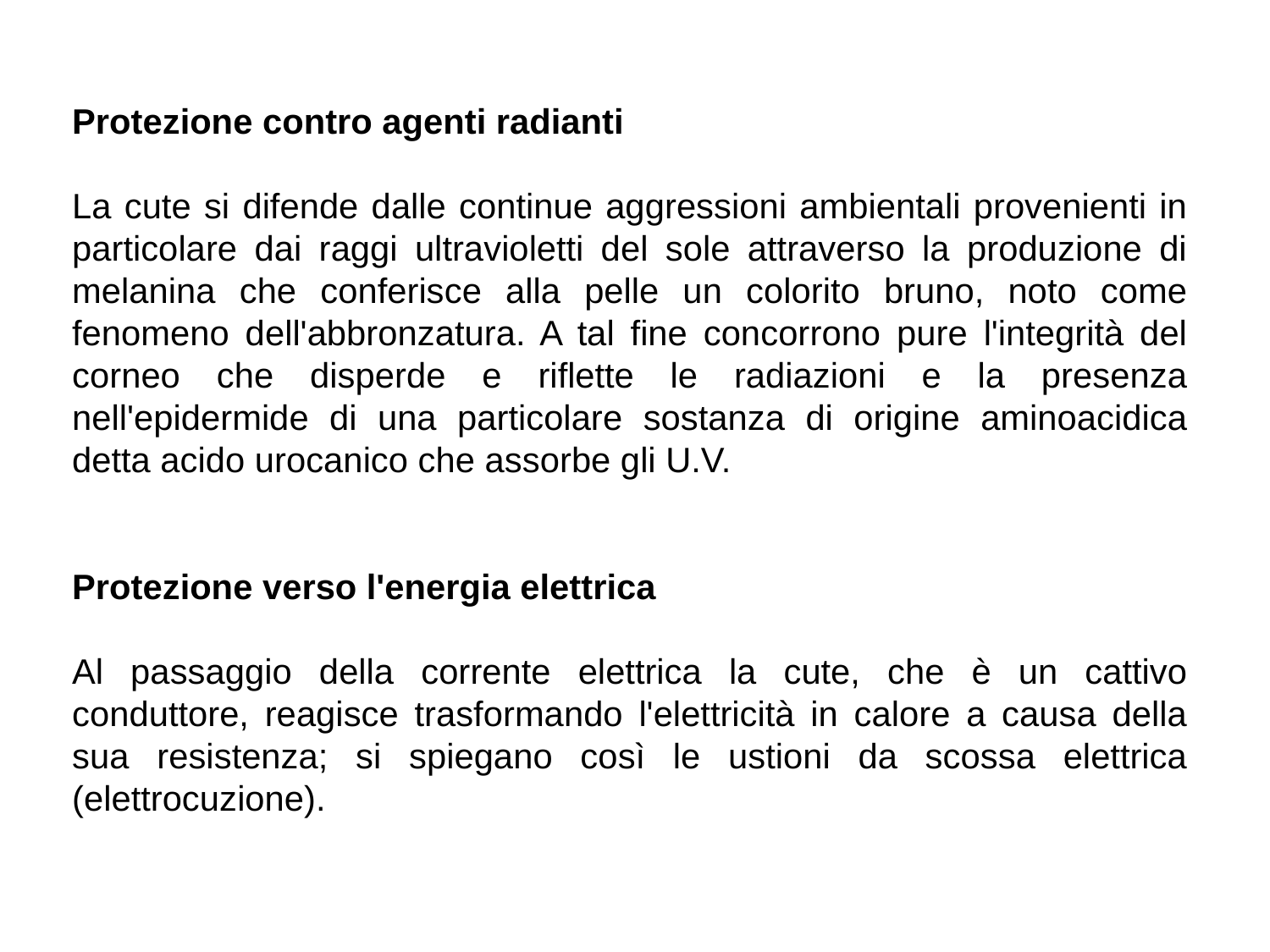

Protezione contro agenti radianti

La cute si difende dalle continue aggressioni ambientali provenienti in particolare dai raggi ultravioletti del sole attraverso la produzione di melanina che conferisce alla pelle un colorito bruno, noto come fenomeno dell'abbronzatura. A tal fine concorrono pure l'integrità del corneo che disperde e riflette le radiazioni e la presenza nell'epidermide di una particolare sostanza di origine aminoacidica detta acido urocanico che assorbe gli U.V.

Protezione verso l'energia elettrica

Al passaggio della corrente elettrica la cute, che è un cattivo conduttore, reagisce trasformando l'elettricità in calore a causa della sua resistenza; si spiegano così le ustioni da scossa elettrica (elettrocuzione).